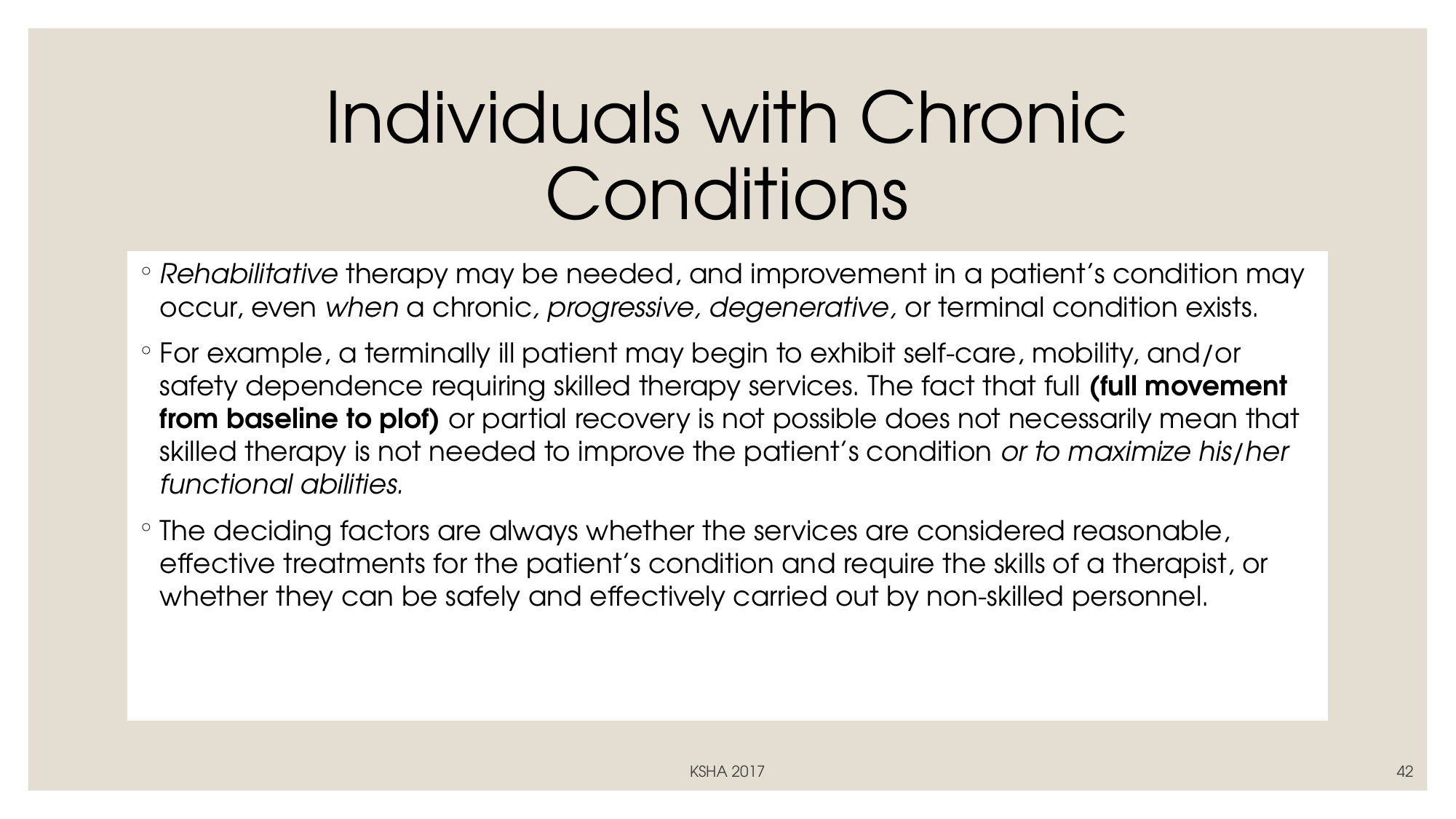

# Individuals with Chronic Conditions
Rehabilitative therapy may be needed, and improvement in a patient’s condition may occur, even when a chronic, progressive, degenerative, or terminal condition exists.
For example, a terminally ill patient may begin to exhibit self-care, mobility, and/or safety dependence requiring skilled therapy services. The fact that full (full movement from baseline to plof) or partial recovery is not possible does not necessarily mean that skilled therapy is not needed to improve the patient’s condition or to maximize his/her functional abilities.
The deciding factors are always whether the services are considered reasonable, effective treatments for the patient’s condition and require the skills of a therapist, or whether they can be safely and effectively carried out by non-skilled personnel.

KSHA 2017
42